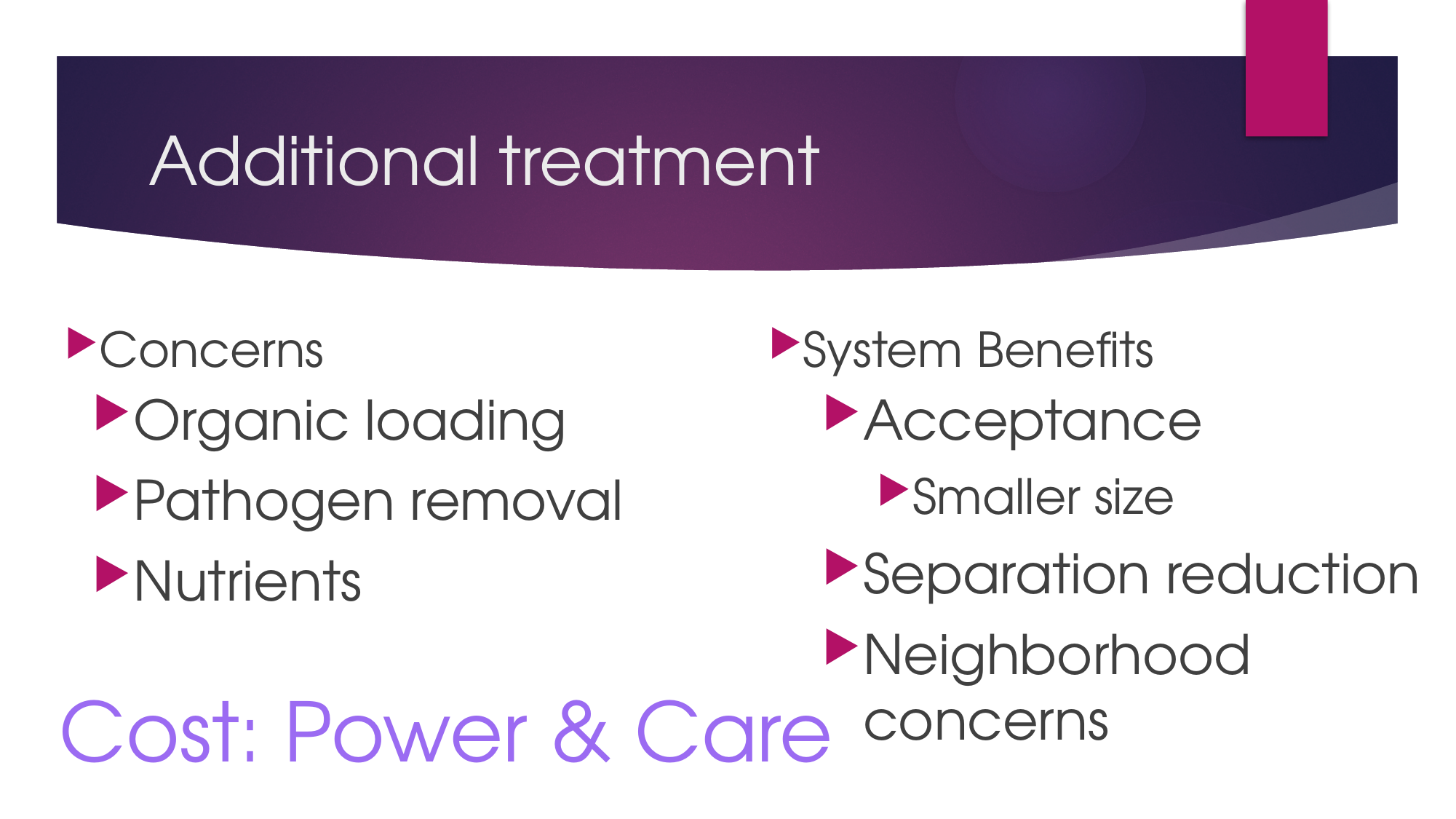

# Additional treatment
Concerns
System Benefits
Organic loading
Pathogen removal
Nutrients
Acceptance
Smaller size
Separation reduction
Neighborhood concerns
Cost: Power & Care